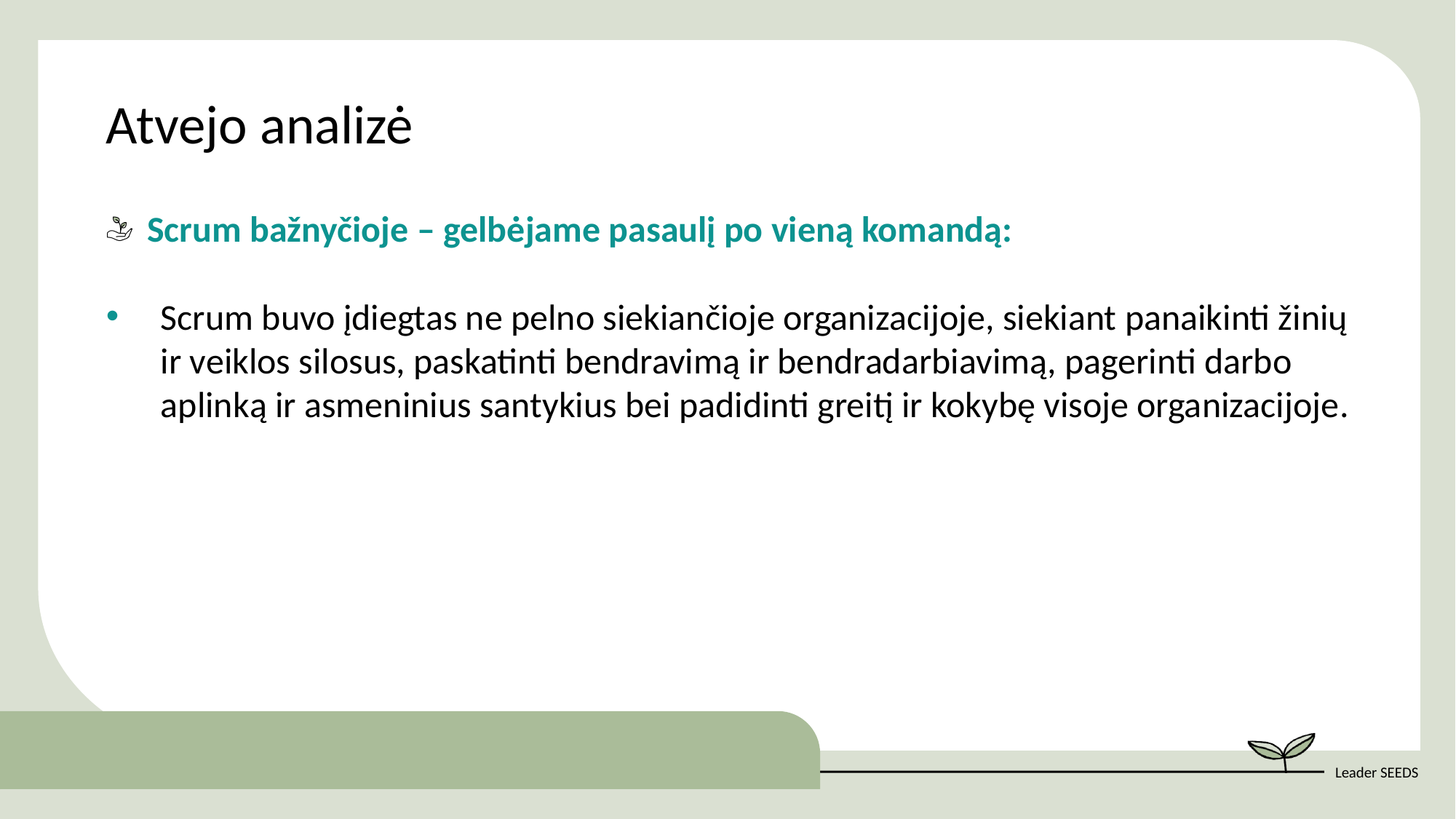

Atvejo analizė
Scrum bažnyčioje – gelbėjame pasaulį po vieną komandą:

Scrum buvo įdiegtas ne pelno siekiančioje organizacijoje, siekiant panaikinti žinių ir veiklos silosus, paskatinti bendravimą ir bendradarbiavimą, pagerinti darbo aplinką ir asmeninius santykius bei padidinti greitį ir kokybę visoje organizacijoje.